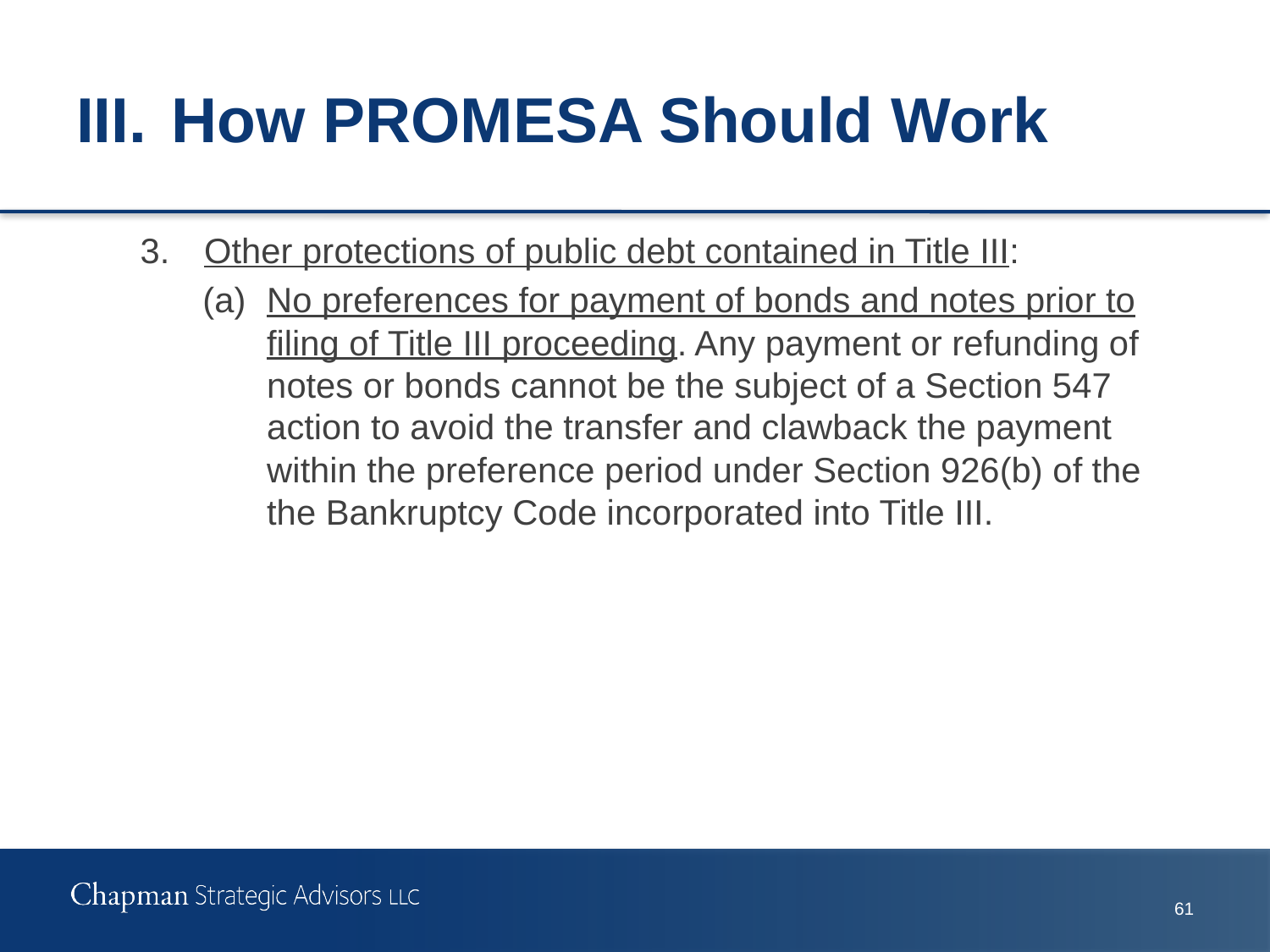

# III.	How PROMESA Should Work
3.	Other protections of public debt contained in Title III:
(a)	No preferences for payment of bonds and notes prior to filing of Title III proceeding. Any payment or refunding of notes or bonds cannot be the subject of a Section 547 action to avoid the transfer and clawback the payment within the preference period under Section 926(b) of the the Bankruptcy Code incorporated into Title III.
61